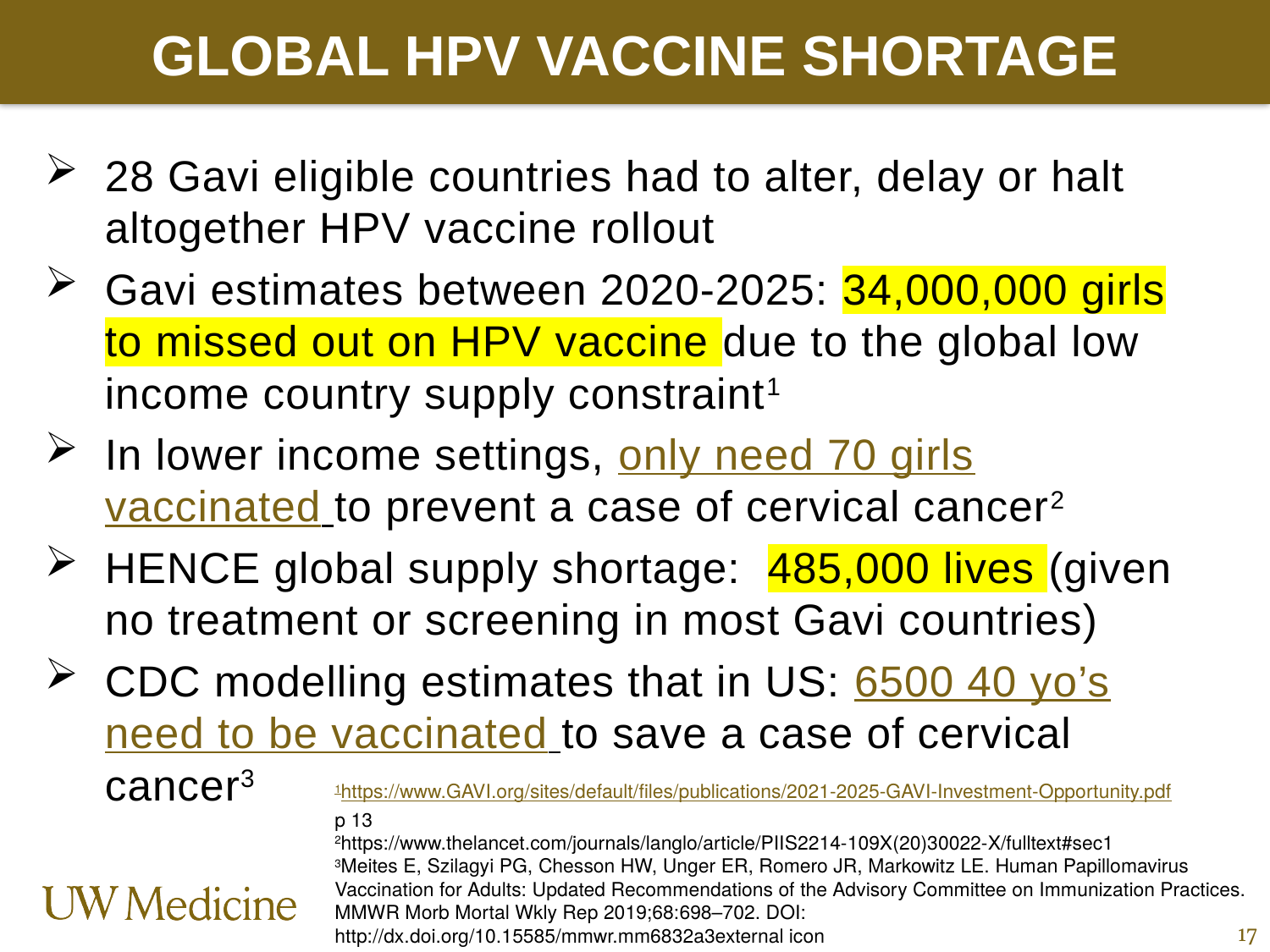

# Global HPV Vaccine Shortage
28 Gavi eligible countries had to alter, delay or halt altogether HPV vaccine rollout
Gavi estimates between 2020-2025: 34,000,000 girls to missed out on HPV vaccine due to the global low income country supply constraint1
In lower income settings, only need 70 girls vaccinated to prevent a case of cervical cancer2
HENCE global supply shortage:  485,000 lives (given no treatment or screening in most Gavi countries)
CDC modelling estimates that in US: 6500 40 yo’s need to be vaccinated to save a case of cervical cancer3

1https://www.GAVI.org/sites/default/files/publications/2021-2025-GAVI-Investment-Opportunity.pdf
p 13
2https://www.thelancet.com/journals/langlo/article/PIIS2214-109X(20)30022-X/fulltext#sec1
3Meites E, Szilagyi PG, Chesson HW, Unger ER, Romero JR, Markowitz LE. Human Papillomavirus Vaccination for Adults: Updated Recommendations of the Advisory Committee on Immunization Practices. MMWR Morb Mortal Wkly Rep 2019;68:698–702. DOI: http://dx.doi.org/10.15585/mmwr.mm6832a3external icon

17